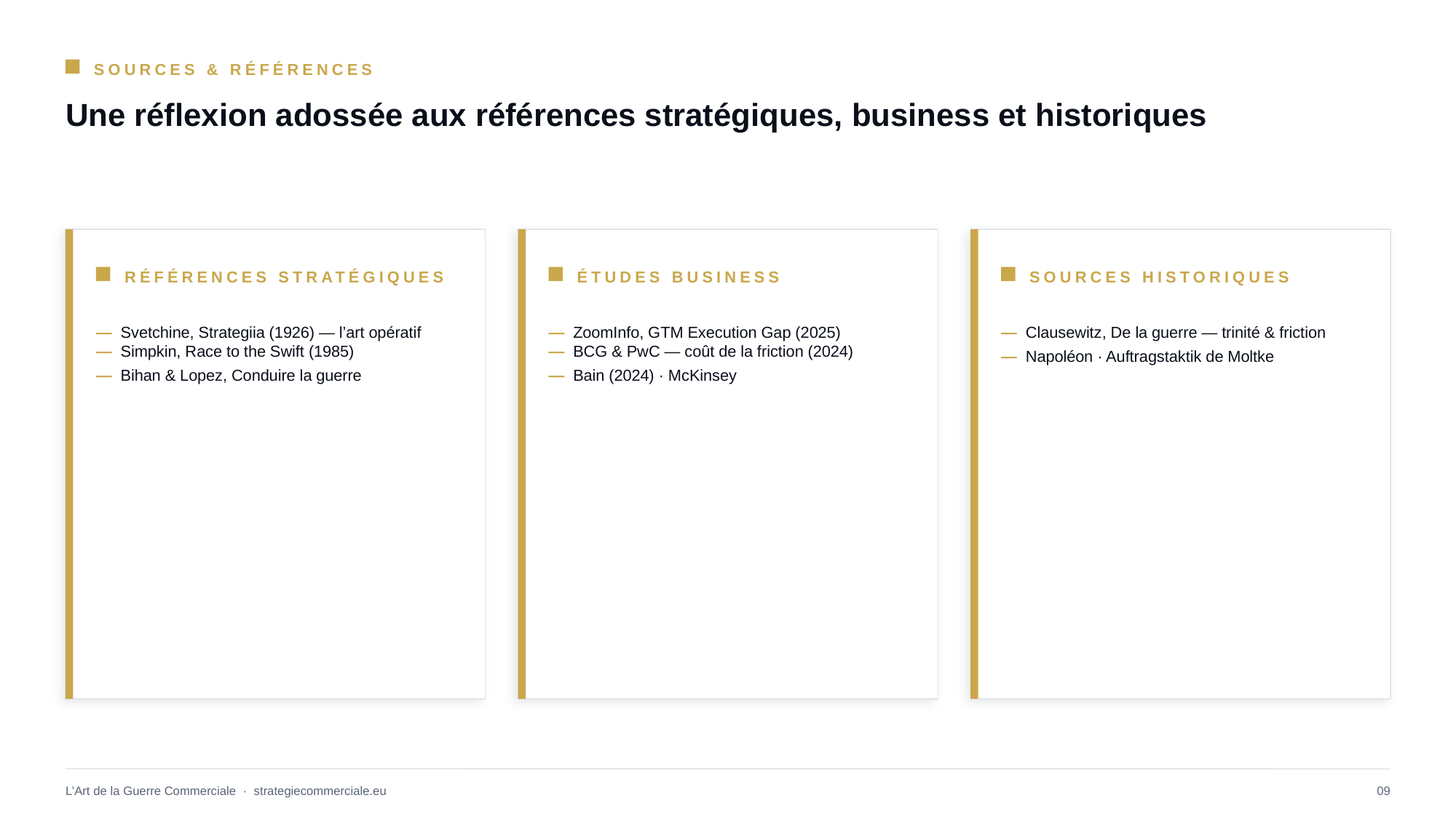

SOURCES & RÉFÉRENCES

Une réflexion adossée aux références stratégiques, business et historiques

RÉFÉRENCES STRATÉGIQUES
ÉTUDES BUSINESS
SOURCES HISTORIQUES

—  Svetchine, Strategiia (1926) — l’art opératif
—  Simpkin, Race to the Swift (1985)
—  Bihan & Lopez, Conduire la guerre
—  ZoomInfo, GTM Execution Gap (2025)
—  BCG & PwC — coût de la friction (2024)
—  Bain (2024) · McKinsey
—  Clausewitz, De la guerre — trinité & friction
—  Napoléon · Auftragstaktik de Moltke

L’Art de la Guerre Commerciale  ·  strategiecommerciale.eu
09